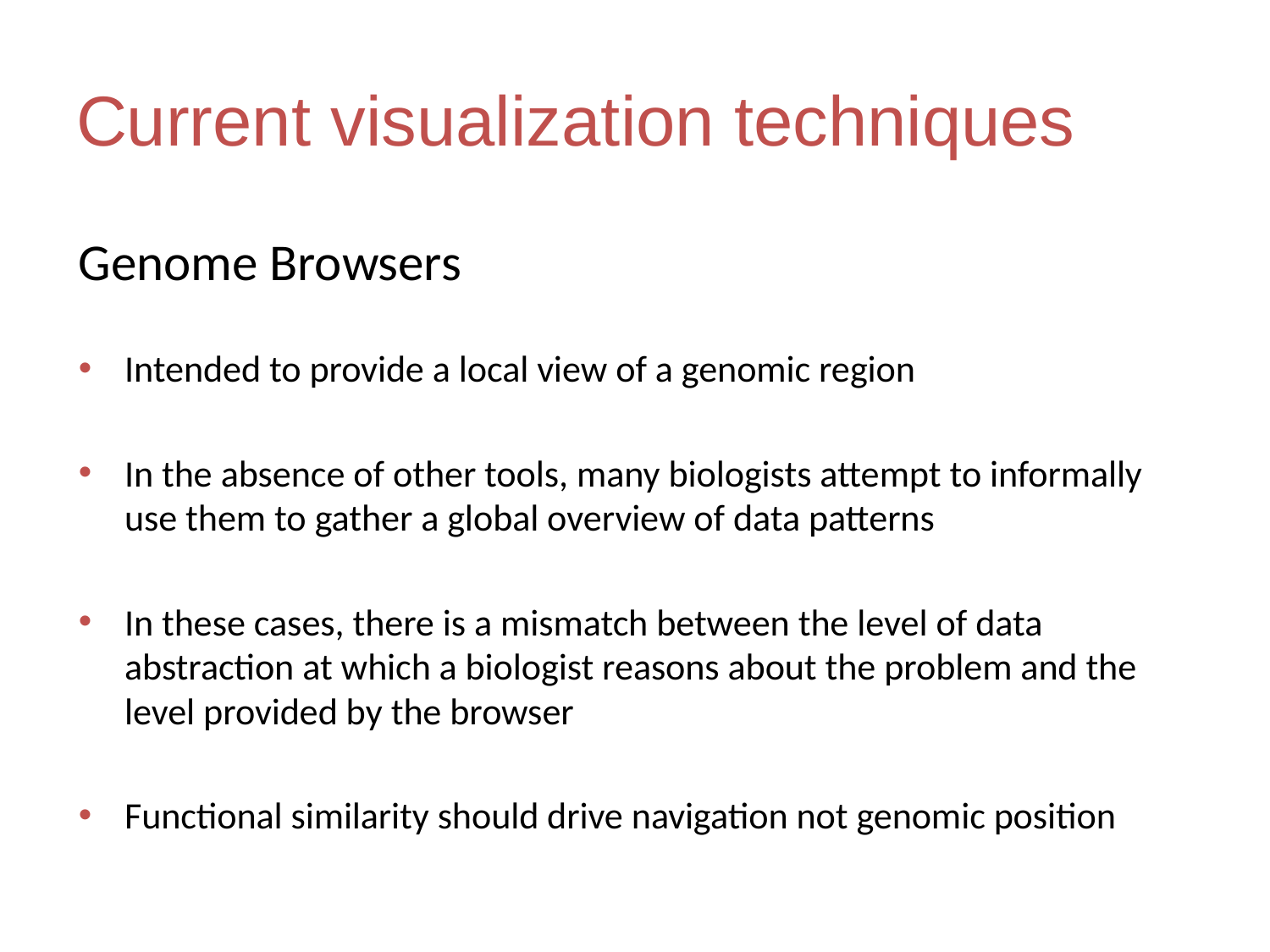

# Current visualization techniques
Genome Browsers

Intended to provide a local view of a genomic region

In the absence of other tools, many biologists attempt to informally use them to gather a global overview of data patterns

In these cases, there is a mismatch between the level of data abstraction at which a biologist reasons about the problem and the level provided by the browser

Functional similarity should drive navigation not genomic position